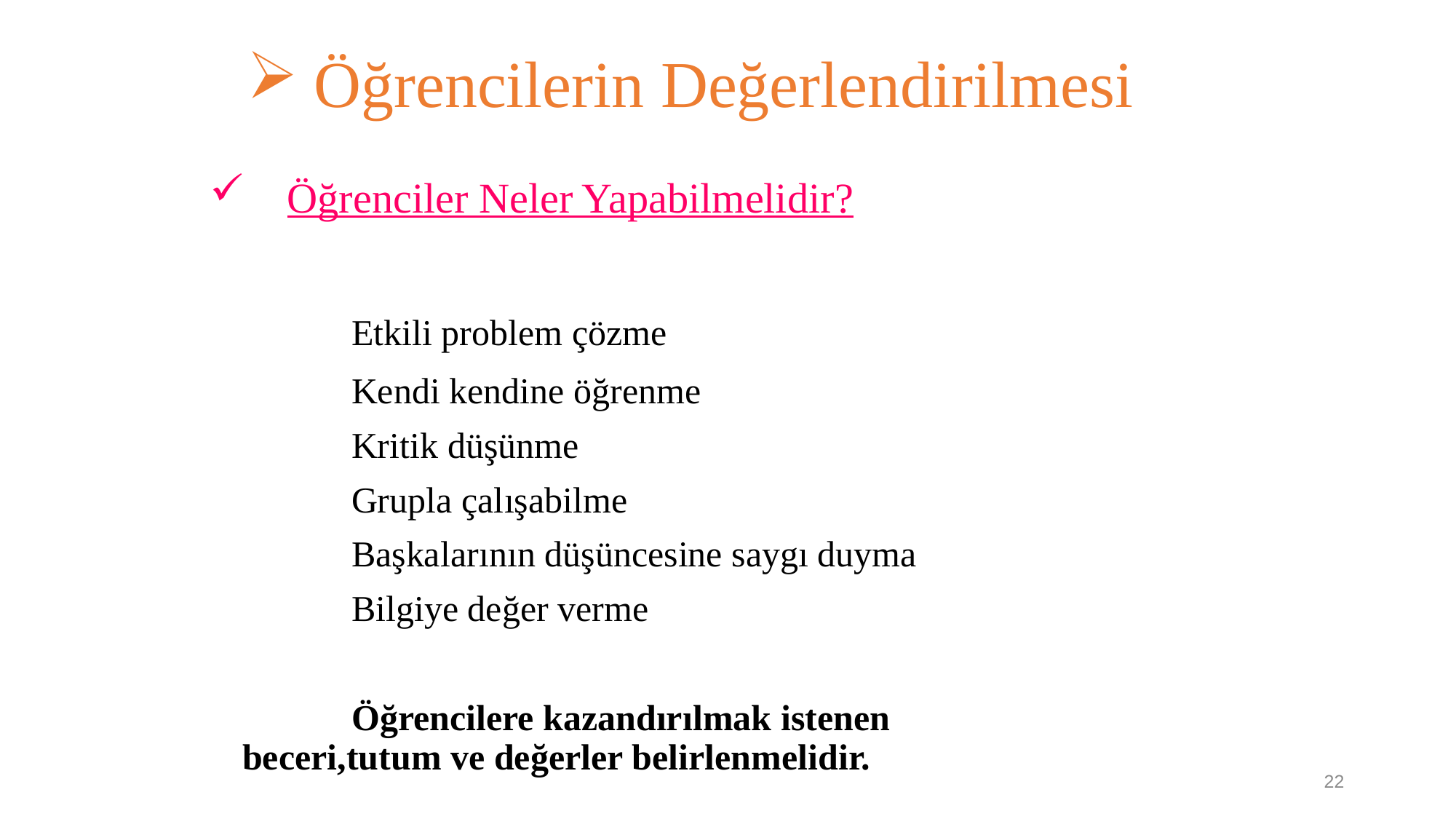

Öğrencilerin Değerlendirilmesi
    Öğrenciler Neler Yapabilmelidir?

		Etkili problem çözme
		Kendi kendine öğrenme
		Kritik düşünme
		Grupla çalışabilme
		Başkalarının düşüncesine saygı duyma
		Bilgiye değer verme

		Öğrencilere kazandırılmak istenen 	beceri,tutum ve değerler belirlenmelidir.
22
22